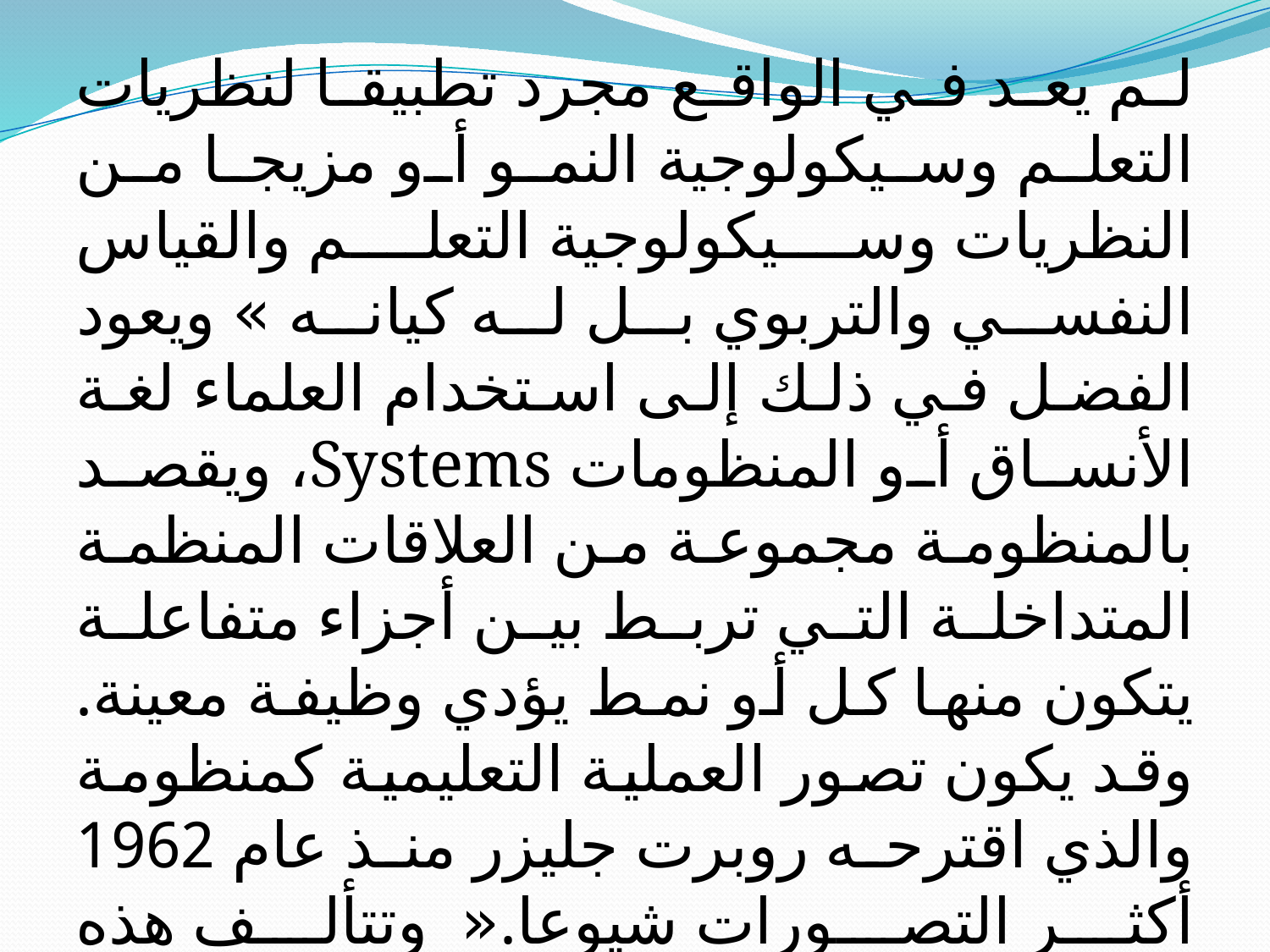

لم يعد في الواقع مجرد تطبيقا لنظريات التعلم وسيكولوجية النمو أو مزيجا من النظريات وسيكولوجية التعلم والقياس النفسي والتربوي بل له كيانه » ويعود الفضل في ذلك إلى استخدام العلماء لغة الأنساق أو المنظومات Systems، ويقصد بالمنظومة مجموعة من العلاقات المنظمة المتداخلة التي تربط بين أجزاء متفاعلة يتكون منها كل أو نمط يؤدي وظيفة معينة. وقد يكون تصور العملية التعليمية كمنظومة والذي اقترحه روبرت جليزر منذ عام 1962 أكثر التصورات شيوعا.«  وتتألف هذه المنظومة من العناصر التالية: الأهداف التربوية، المدخلات السلوكية،    عمليات التعلم، والتقويم التربوي، كما يوضحه الشكل الموالي: